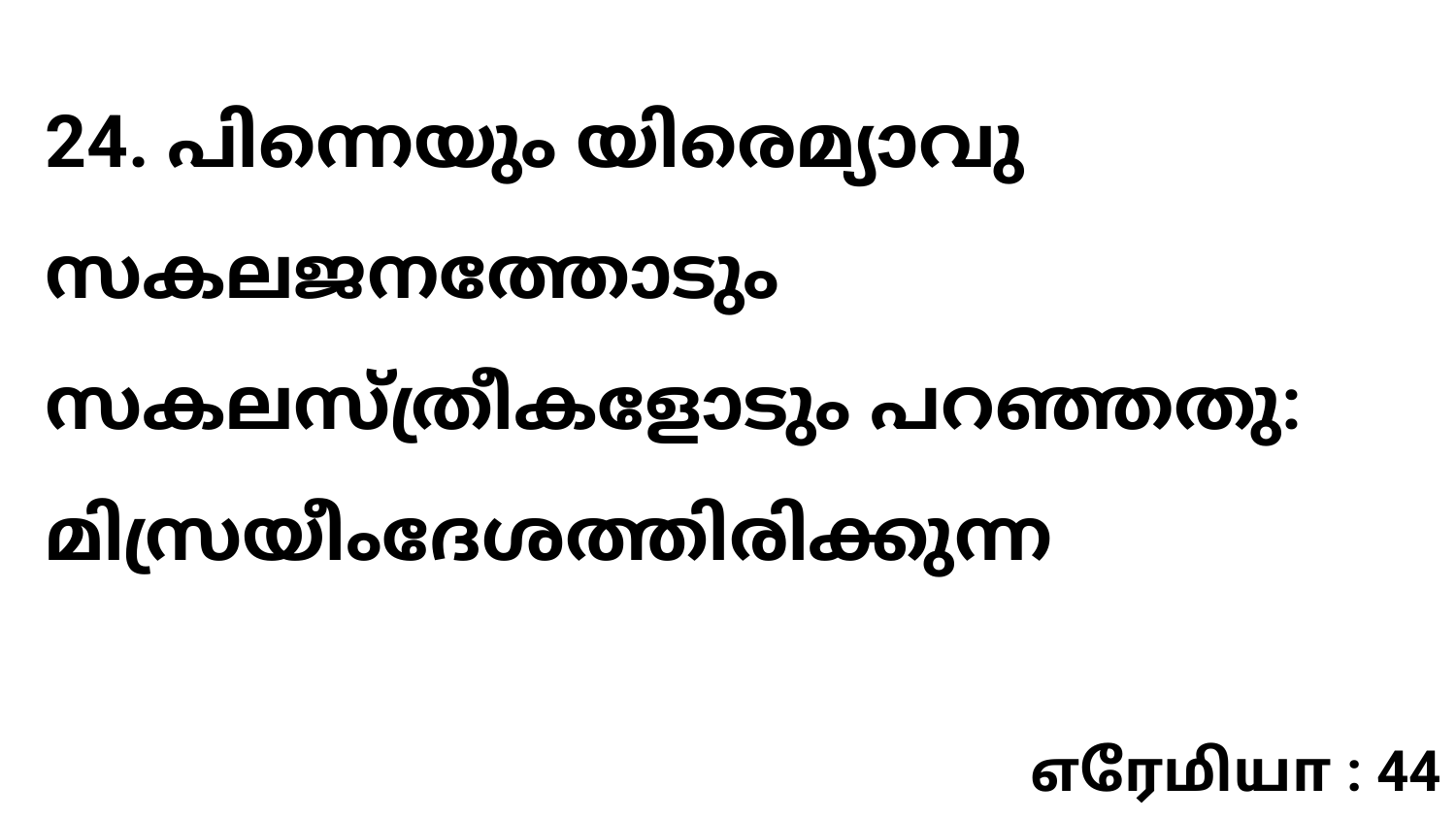

24. പിന്നെയും യിരെമ്യാവു സകലജനത്തോടും സകലസ്ത്രീകളോടും പറഞ്ഞതു: മിസ്രയീംദേശത്തിരിക്കുന്ന
எரேமியா : 44